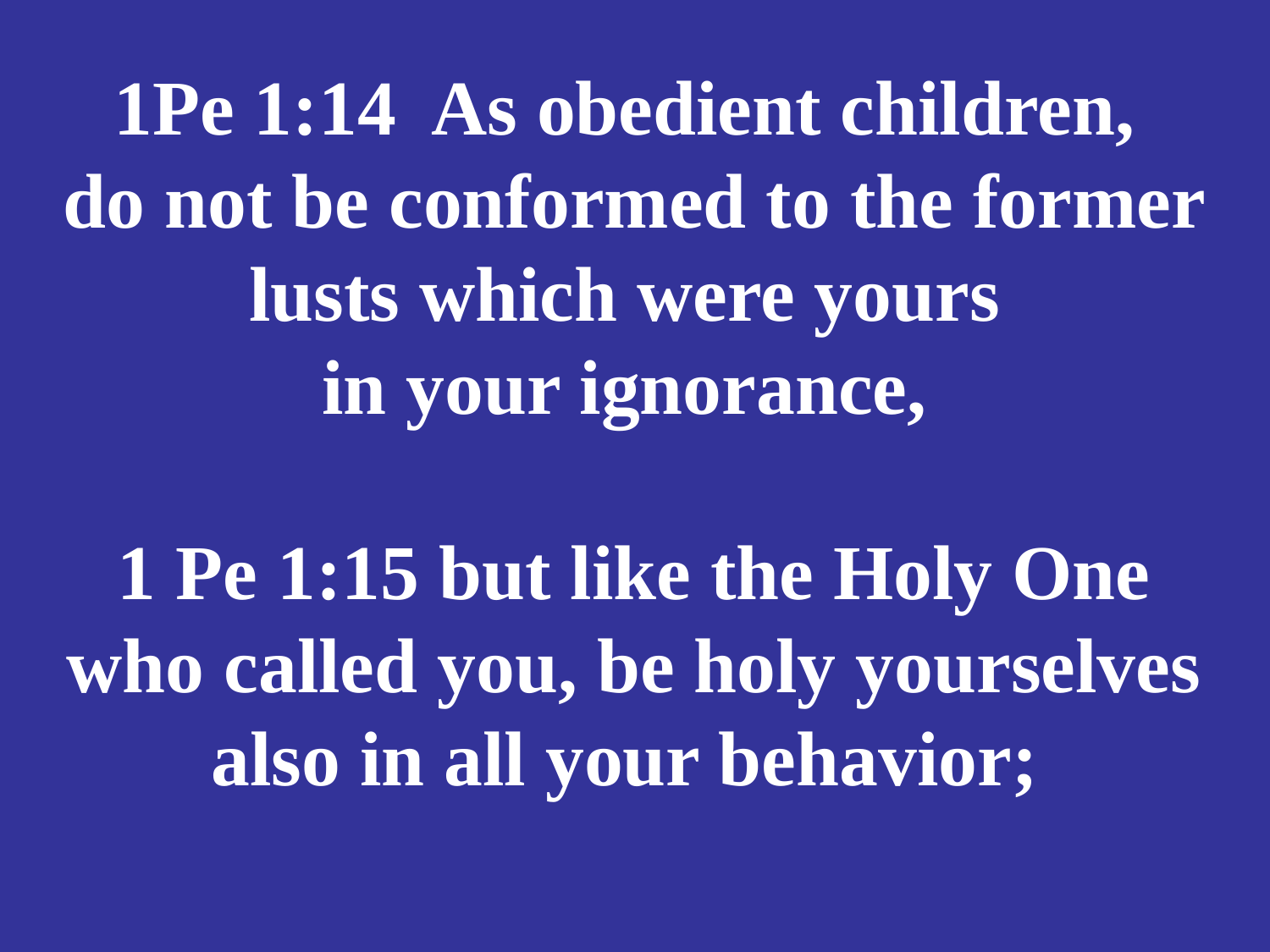

# 1Pe 1:14  As obedient children, do not be conformed to the former lusts which were yours in your ignorance, 1 Pe 1:15 but like the Holy One who called you, be holy yourselves also in all your behavior;